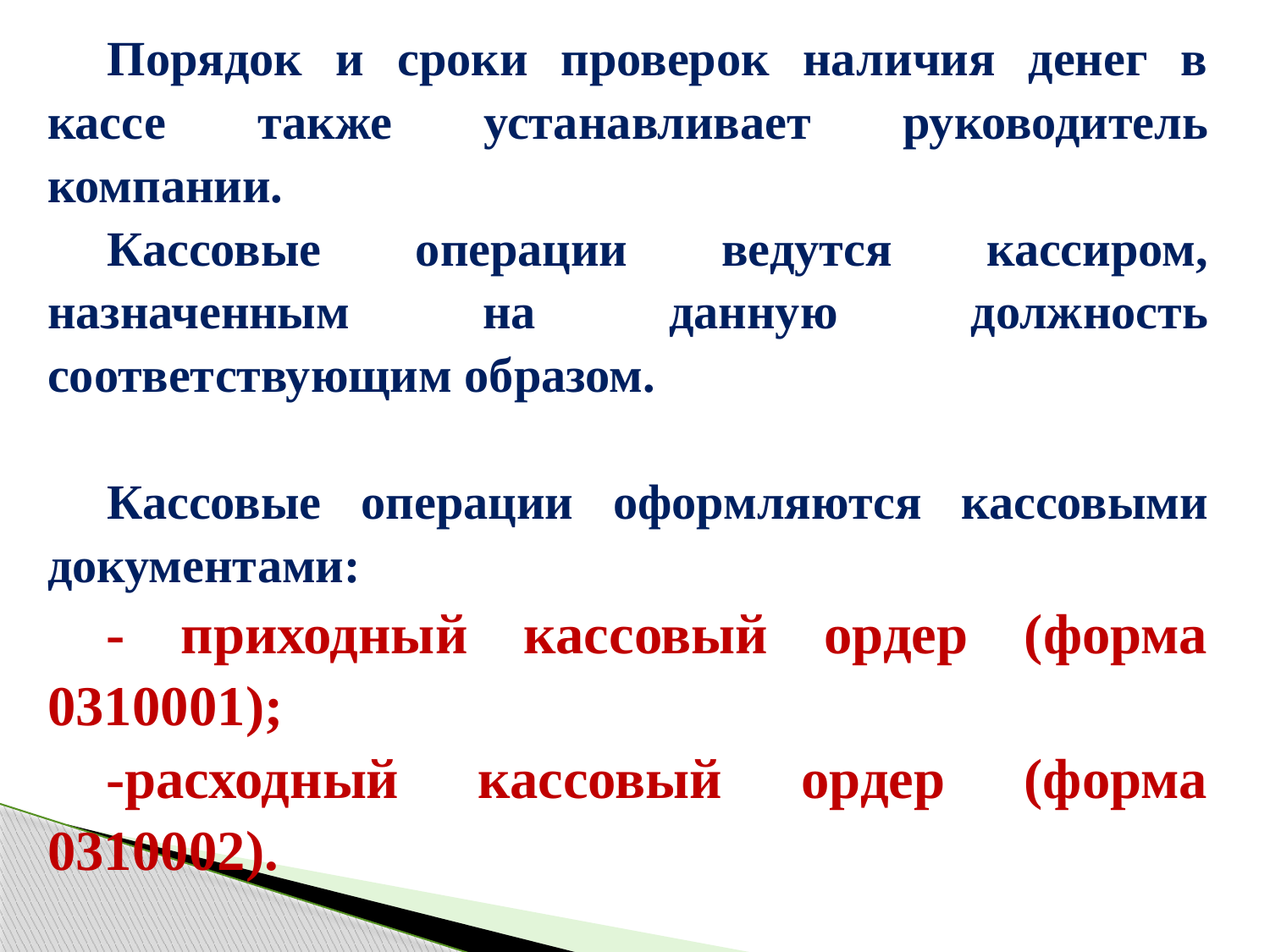

Порядок и сроки проверок наличия денег в кассе также устанавливает руководитель компании.
Кассовые операции ведутся кассиром, назначенным на данную должность соответствующим образом.

Кассовые операции оформляются кассовыми документами:
- приходный кассовый ордер (форма 0310001);
-расходный кассовый ордер (форма 0310002).